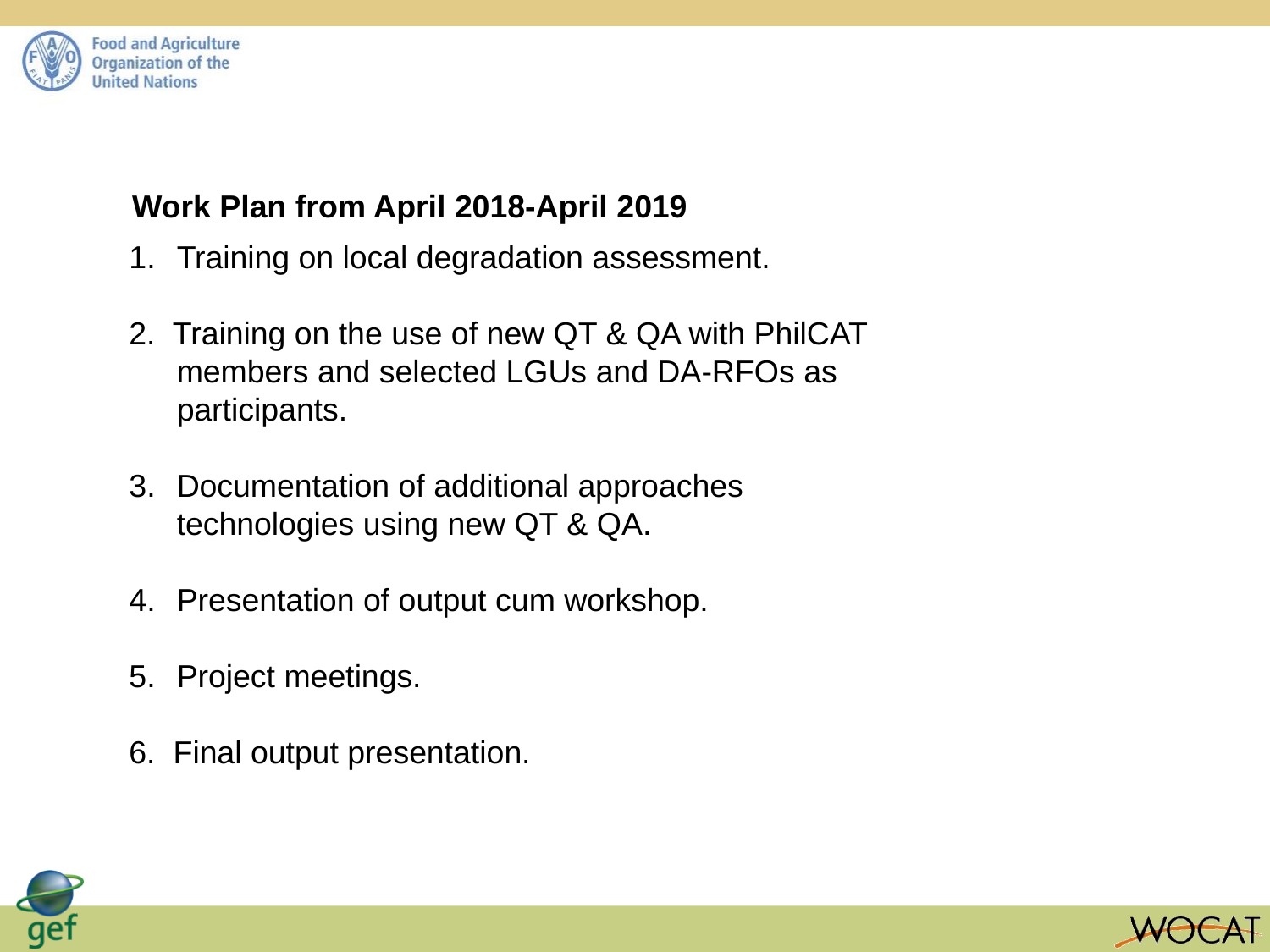

Work Plan from April 2018-April 2019
Training on local degradation assessment.

2.  Training on the use of new QT & QA with PhilCAT members and selected LGUs and DA-RFOs as participants.

Documentation of additional approaches technologies using new QT & QA.

Presentation of output cum workshop.

Project meetings.

6.  Final output presentation.